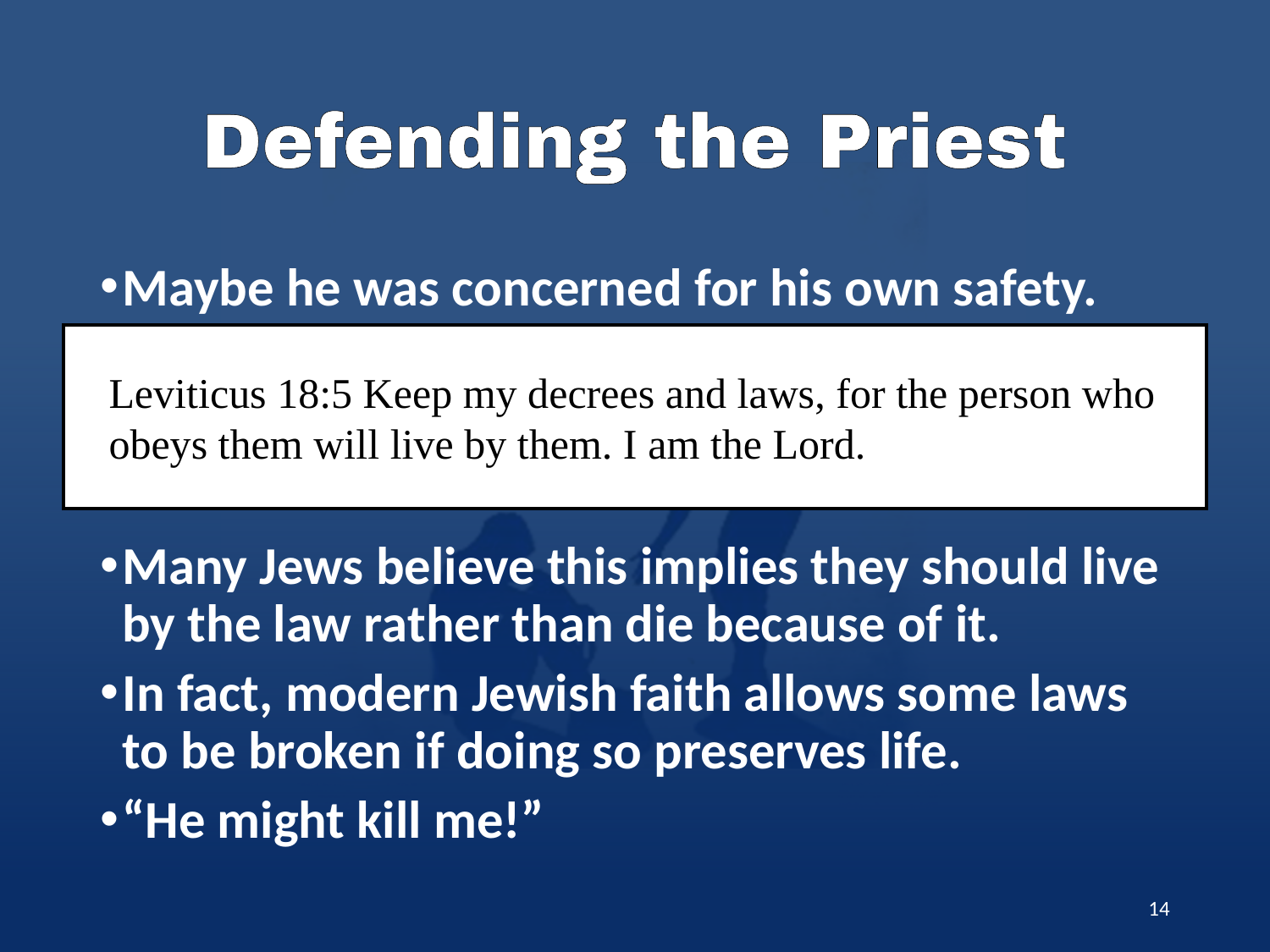

# Defending the Priest
Maybe he was concerned for his own safety.

Many Jews believe this implies they should live by the law rather than die because of it.
In fact, modern Jewish faith allows some laws to be broken if doing so preserves life.
“He might kill me!”

Leviticus 18:5 Keep my decrees and laws, for the person who obeys them will live by them. I am the Lord.
14